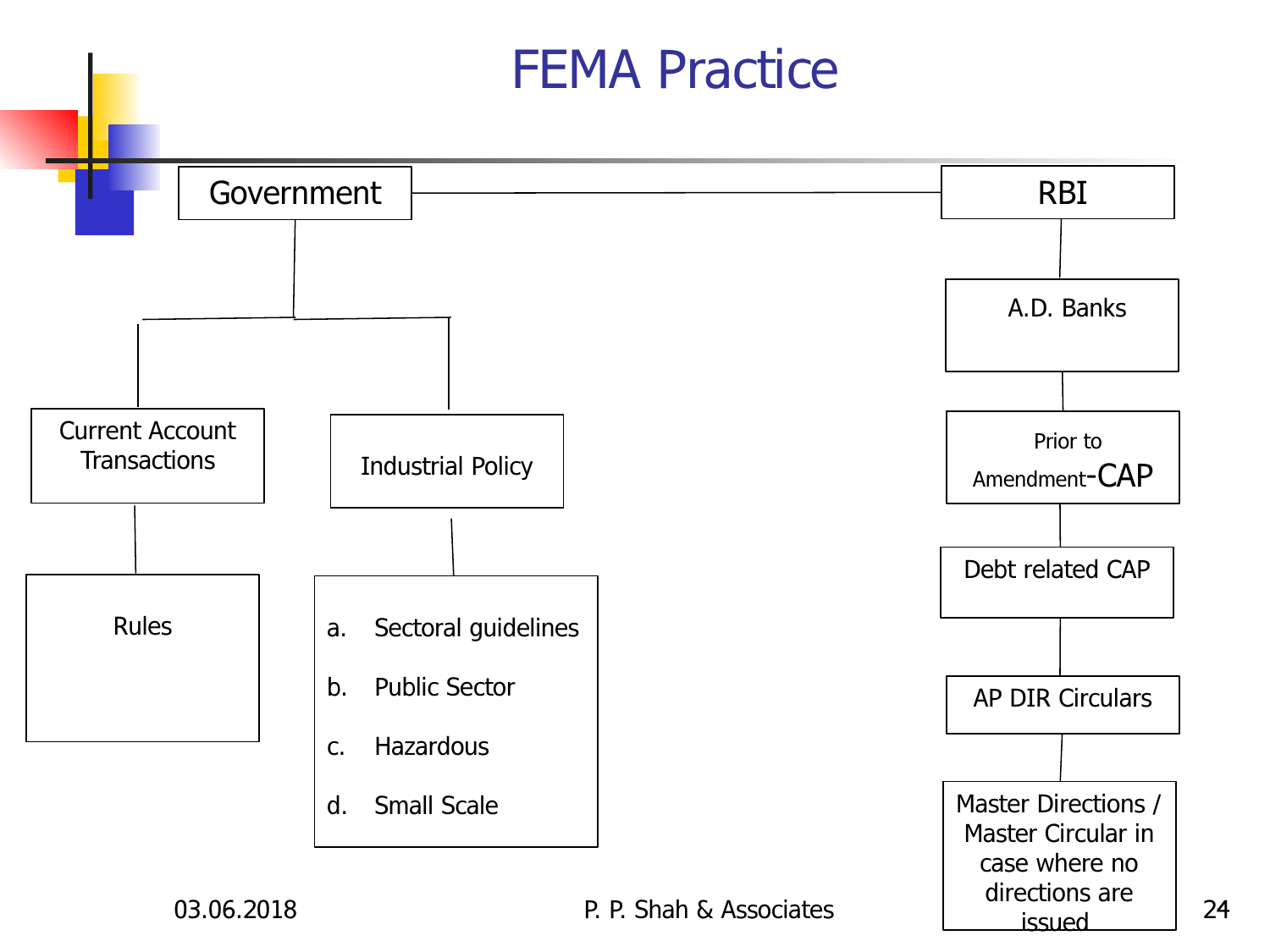

FEMA Practice

 RBI
 Government
 A.D. Banks
Current Account Transactions
 Prior to Amendment-CAP

Industrial Policy
Debt related CAP

Rules

Sectoral guidelines

Public Sector

Hazardous

Small Scale

AP DIR Circulars
Master Directions / Master Circular in case where no directions are issued
03.06.2018
P. P. Shah & Associates
24